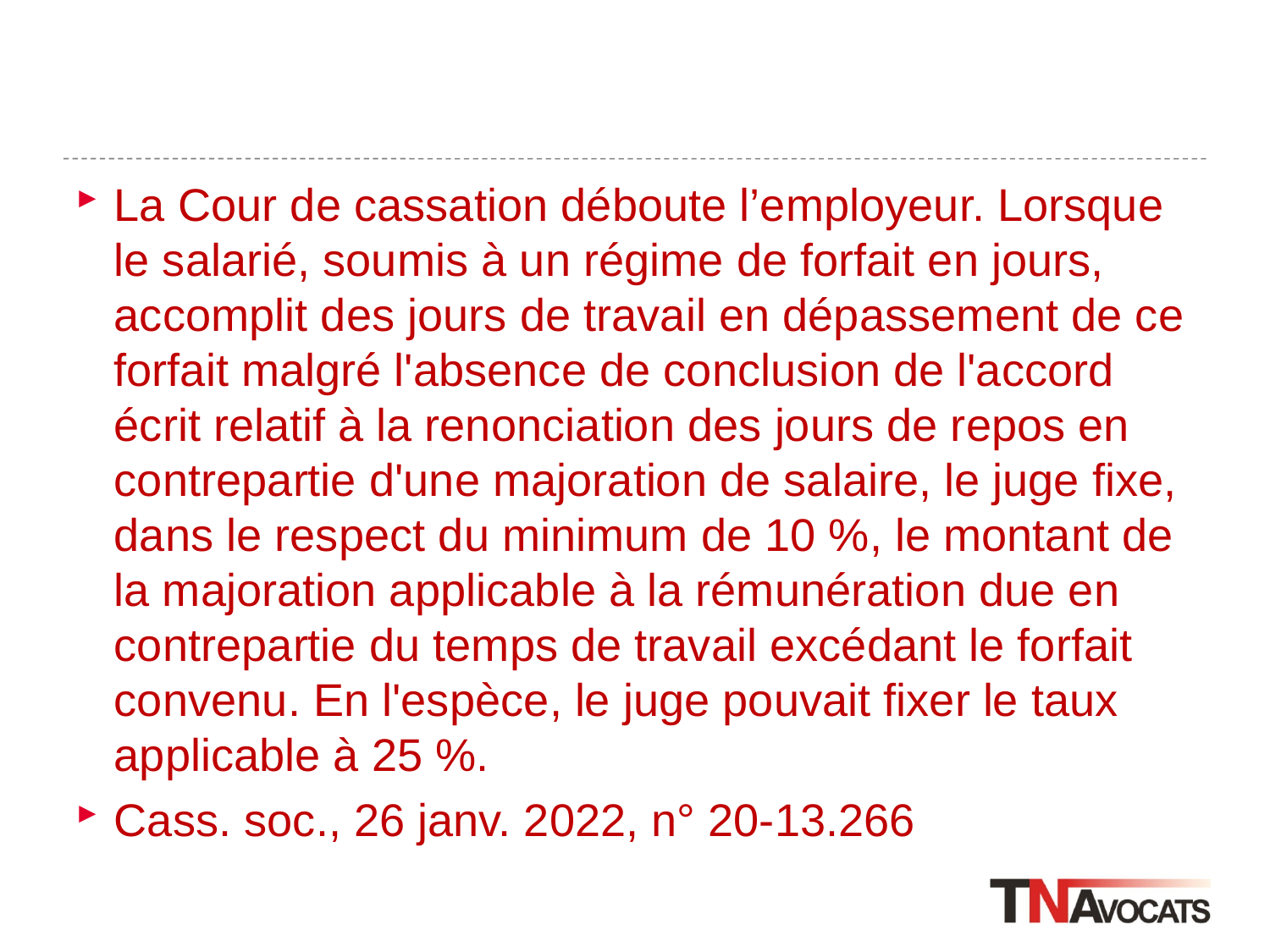

#
La Cour de cassation déboute l’employeur. Lorsque le salarié, soumis à un régime de forfait en jours, accomplit des jours de travail en dépassement de ce forfait malgré l'absence de conclusion de l'accord écrit relatif à la renonciation des jours de repos en contrepartie d'une majoration de salaire, le juge fixe, dans le respect du minimum de 10 %, le montant de la majoration applicable à la rémunération due en contrepartie du temps de travail excédant le forfait convenu. En l'espèce, le juge pouvait fixer le taux applicable à 25 %.
Cass. soc., 26 janv. 2022, n° 20-13.266